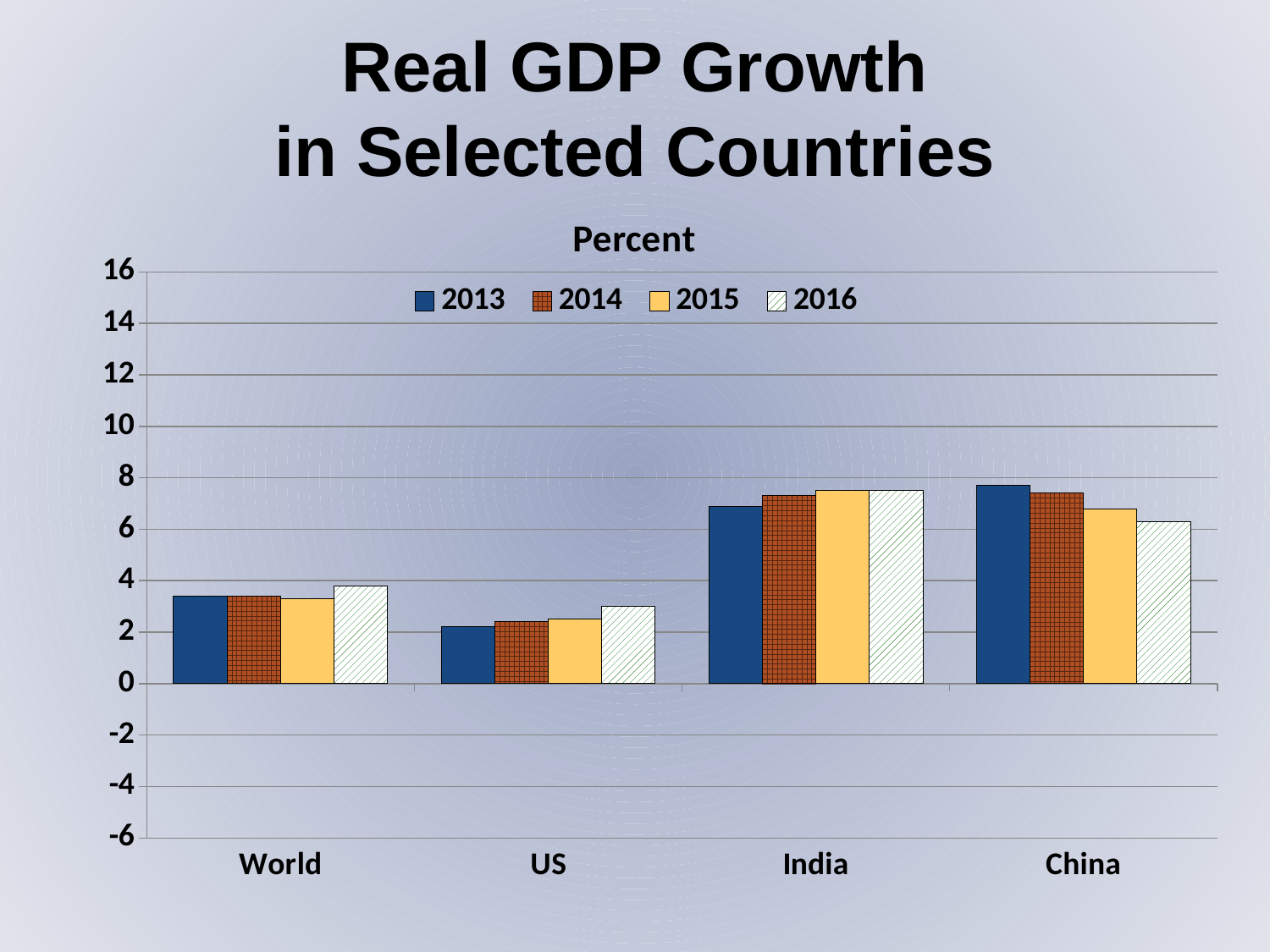

Real GDP Growth
in Selected Countries

### Chart: Percent

| Category | 2013 | 2014 | 2015 | 2016 |
|---|---|---|---|---|
| World | 3.4 | 3.4 | 3.3 | 3.8 |
| US | 2.2 | 2.4 | 2.5 | 3.0 |
| India | 6.9 | 7.3 | 7.5 | 7.5 |
| China | 7.7 | 7.4 | 6.8 | 6.3 |